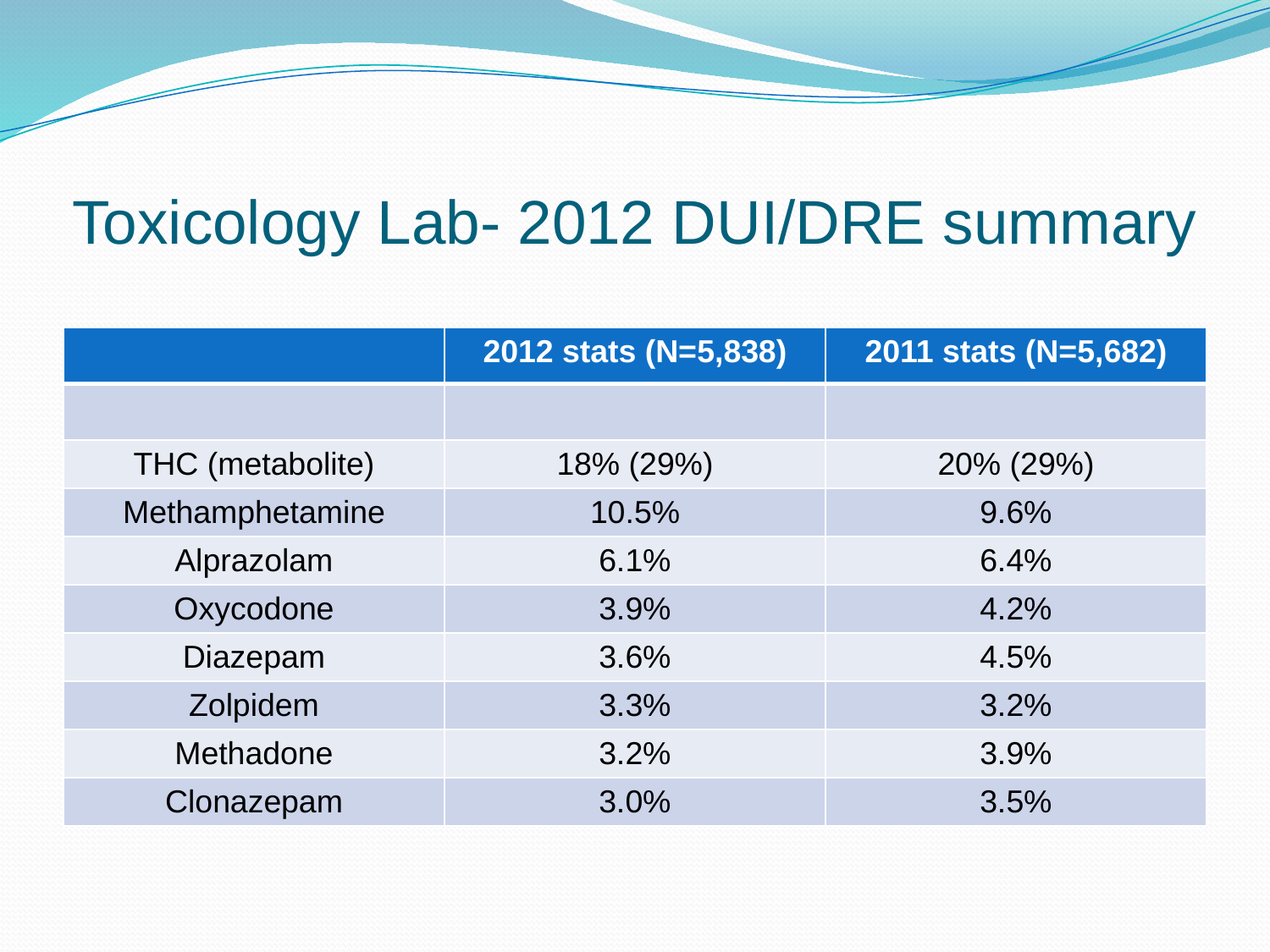

# Toxicology Lab- 2012 DUI/DRE summary
|  | 2012 stats (N=5,838) | 2011 stats (N=5,682) |
| --- | --- | --- |
|  |  |  |
| THC (metabolite) | 18% (29%) | 20% (29%) |
| Methamphetamine | 10.5% | 9.6% |
| Alprazolam | 6.1% | 6.4% |
| Oxycodone | 3.9% | 4.2% |
| Diazepam | 3.6% | 4.5% |
| Zolpidem | 3.3% | 3.2% |
| Methadone | 3.2% | 3.9% |
| Clonazepam | 3.0% | 3.5% |